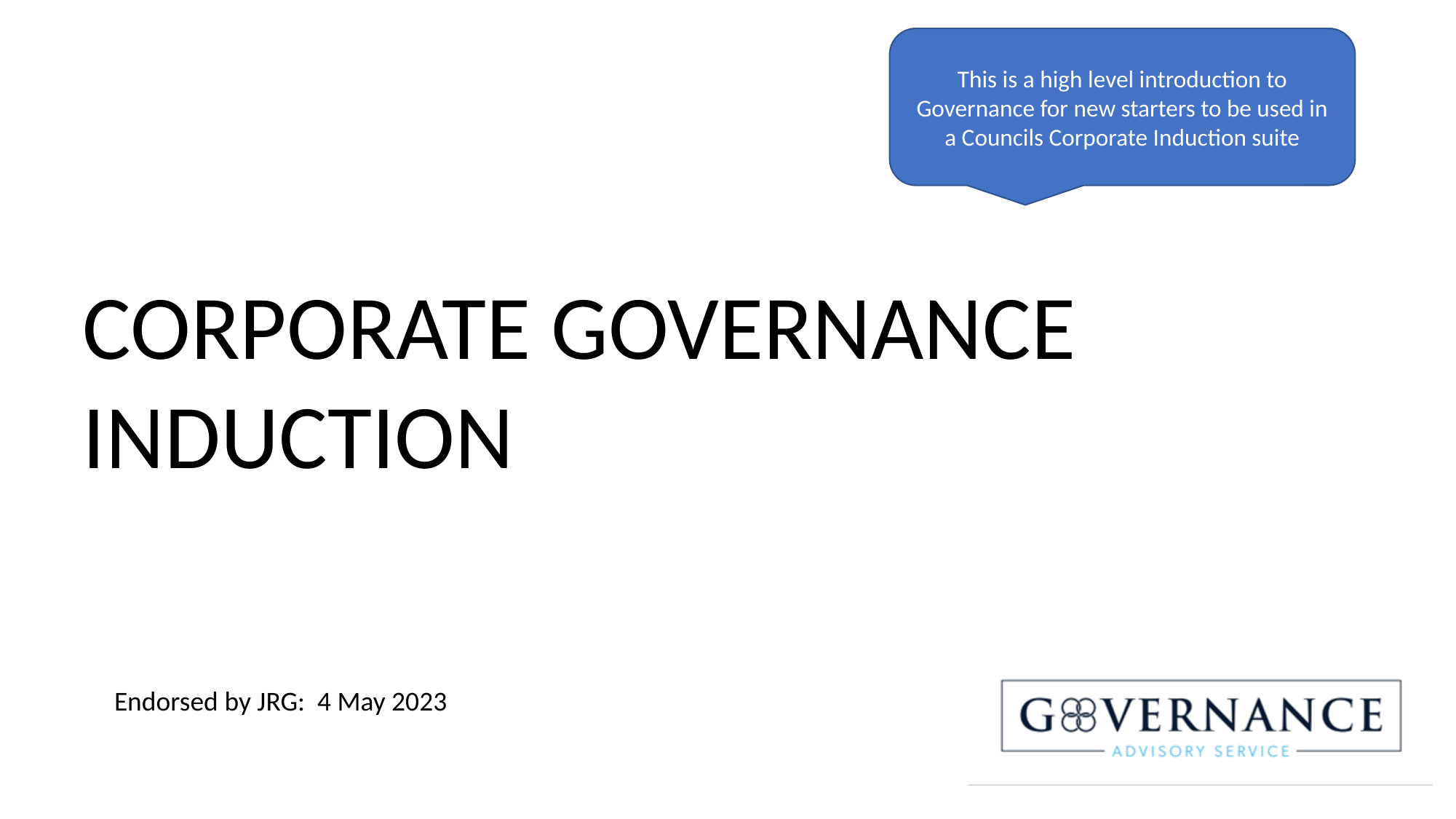

This is a high level introduction to Governance for new starters to be used in a Councils Corporate Induction suite
# CORPORATE GOVERNANCE INDUCTION
Endorsed by JRG:  4 May 2023